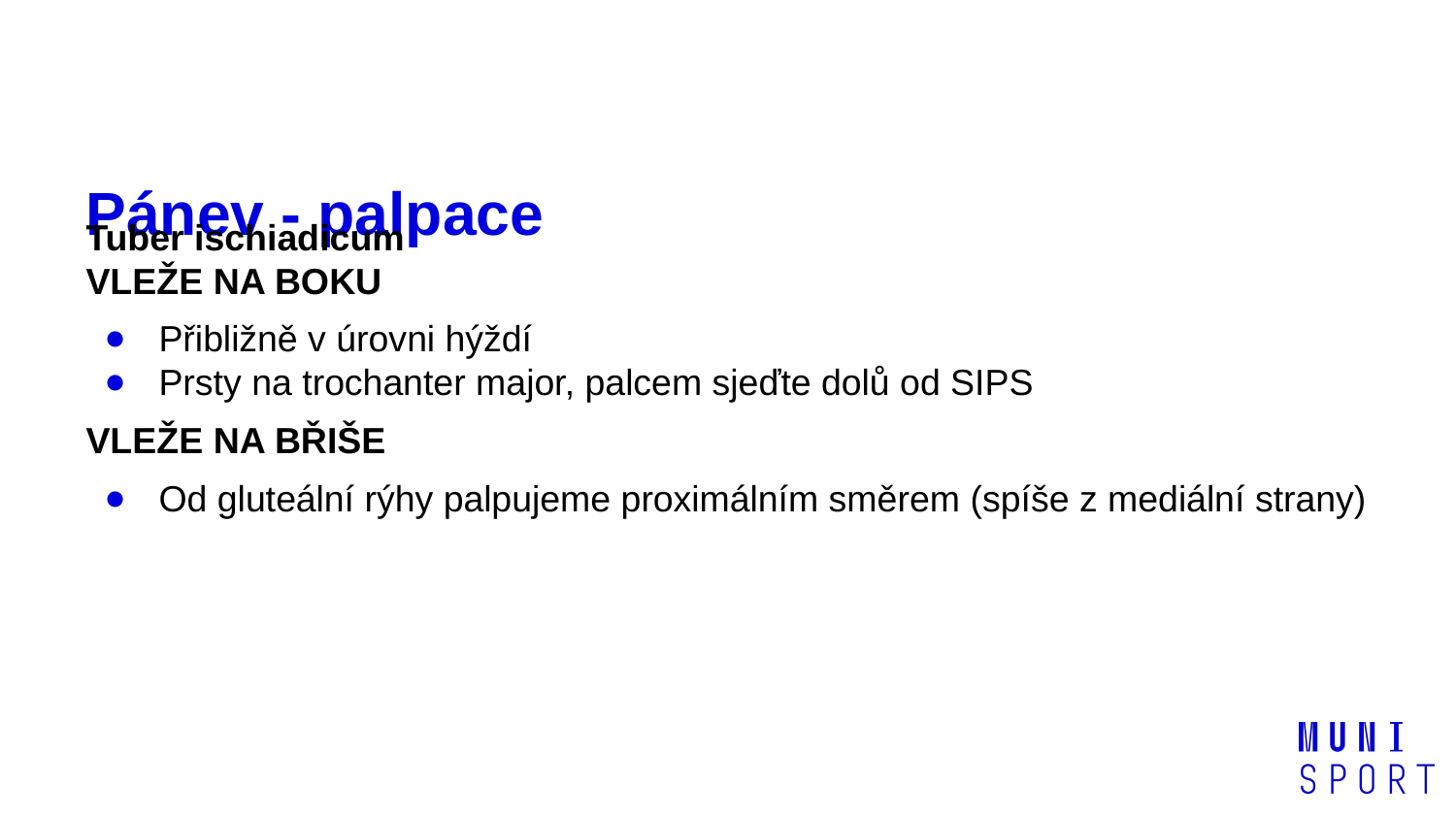

# Pánev - palpace
Tuber ischiadicum
VLEŽE NA BOKU
Přibližně v úrovni hýždí
Prsty na trochanter major, palcem sjeďte dolů od SIPS
VLEŽE NA BŘIŠE
Od gluteální rýhy palpujeme proximálním směrem (spíše z mediální strany)